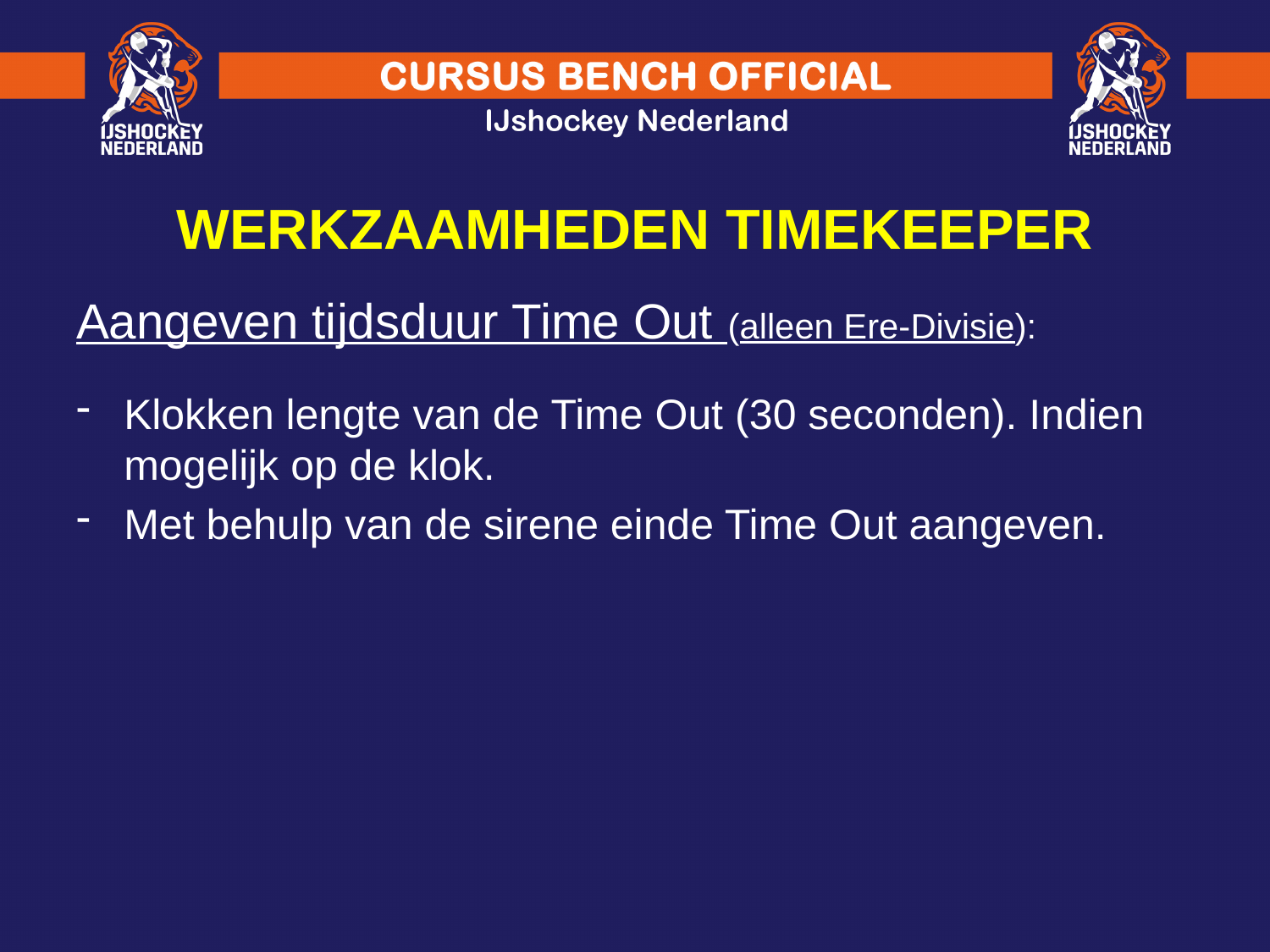

WERKZAAMHEDEN TIMEKEEPER

Aangeven tijdsduur Time Out (alleen Ere-Divisie):

Klokken lengte van de Time Out (30 seconden). Indien mogelijk op de klok.
Met behulp van de sirene einde Time Out aangeven.